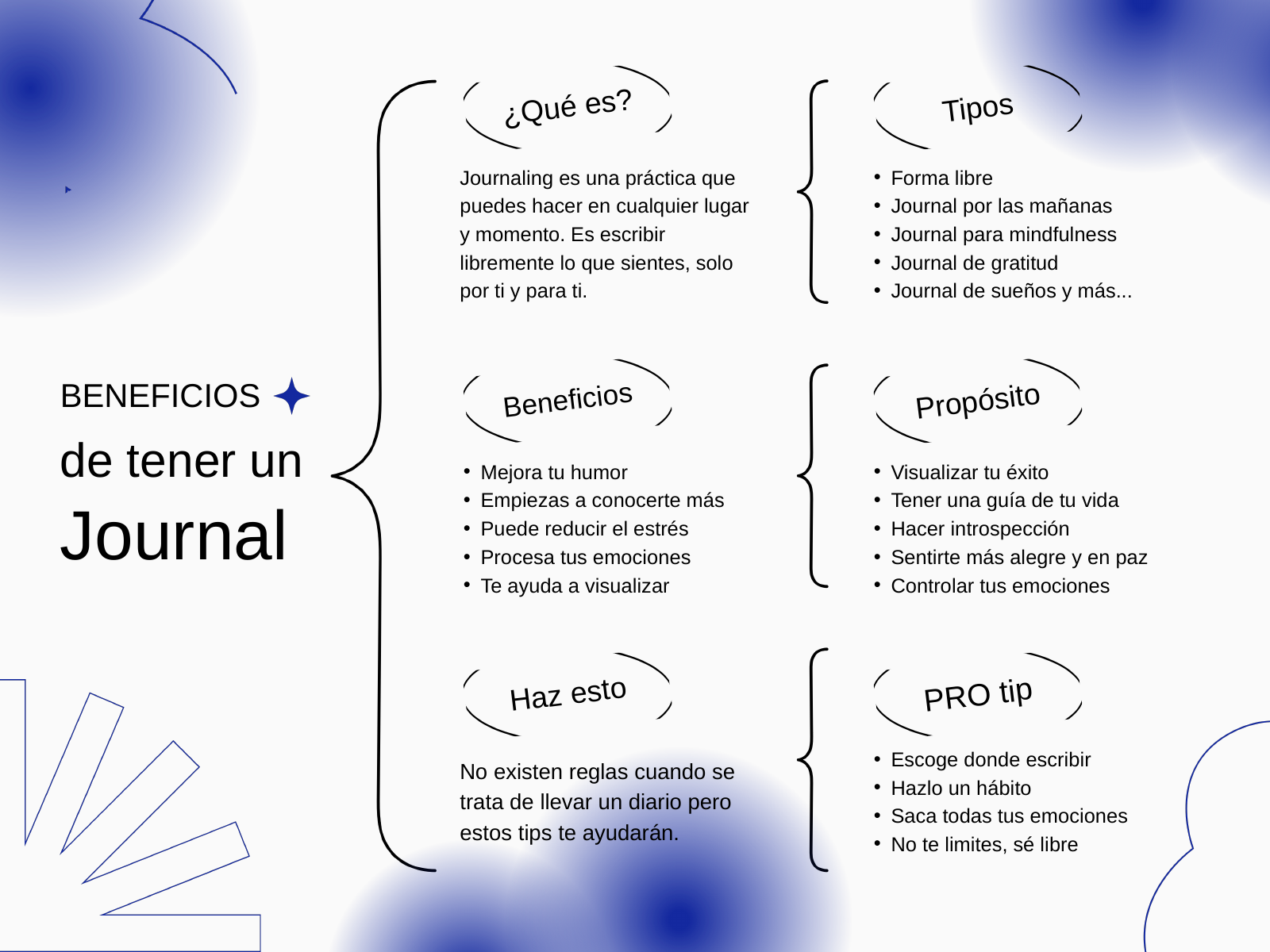

¿Qué es?
Tipos
Journaling es una práctica que puedes hacer en cualquier lugar y momento. Es escribir libremente lo que sientes, solo por ti y para ti.
Forma libre
Journal por las mañanas
Journal para mindfulness
Journal de gratitud
Journal de sueños y más...

BENEFICIOS
Propósito
Beneficios

de tener un
Mejora tu humor
Empiezas a conocerte más
Puede reducir el estrés
Procesa tus emociones
Te ayuda a visualizar
Visualizar tu éxito
Tener una guía de tu vida
Hacer introspección
Sentirte más alegre y en paz
Controlar tus emociones
Journal

PRO tip
Haz esto

Escoge donde escribir
Hazlo un hábito
Saca todas tus emociones
No te limites, sé libre
No existen reglas cuando se trata de llevar un diario pero estos tips te ayudarán.